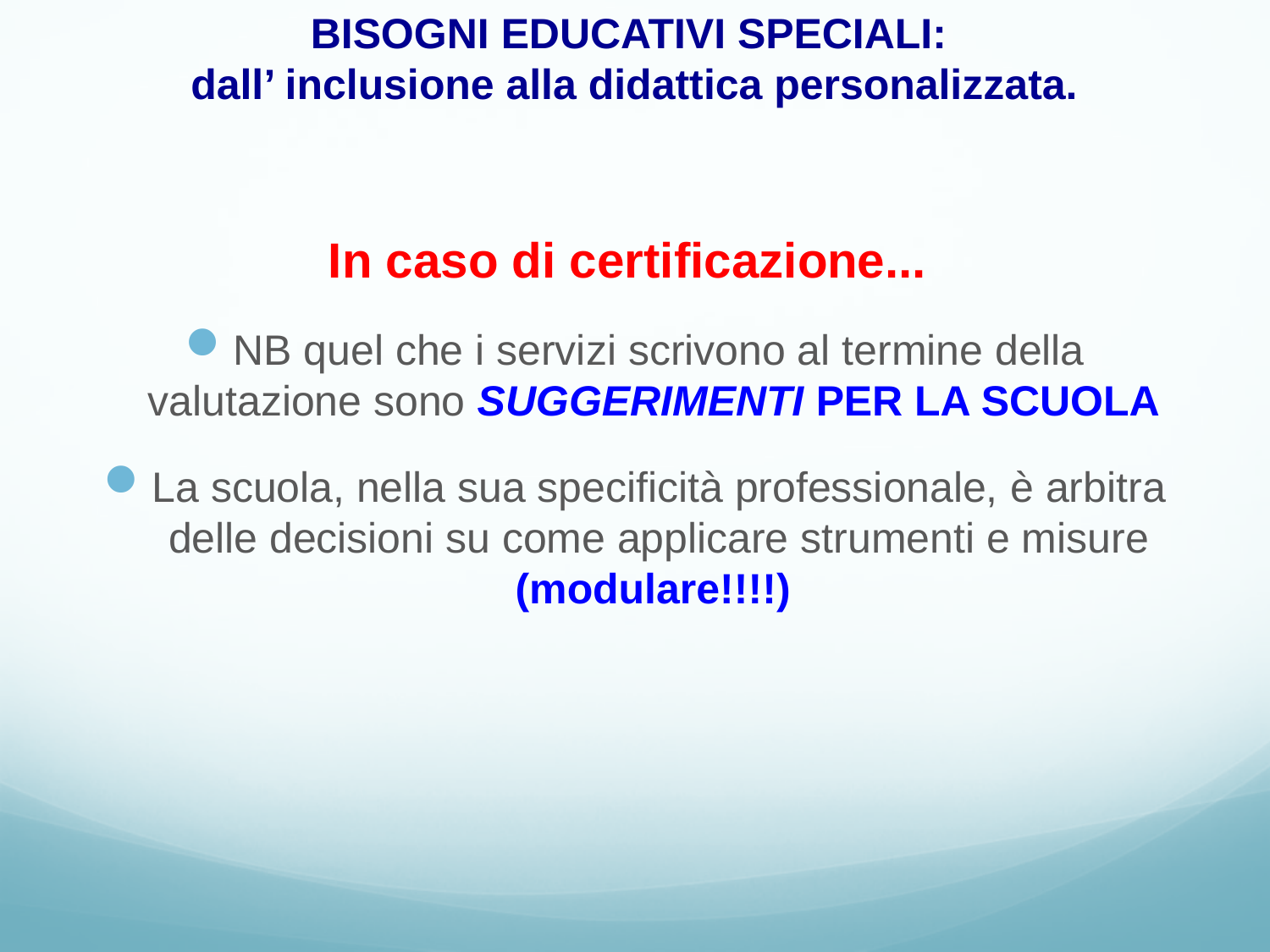

# BISOGNI EDUCATIVI SPECIALI: dall’ inclusione alla didattica personalizzata.
In caso di certificazione...
NB quel che i servizi scrivono al termine della valutazione sono SUGGERIMENTI PER LA SCUOLA
La scuola, nella sua specificità professionale, è arbitra delle decisioni su come applicare strumenti e misure (modulare!!!!)